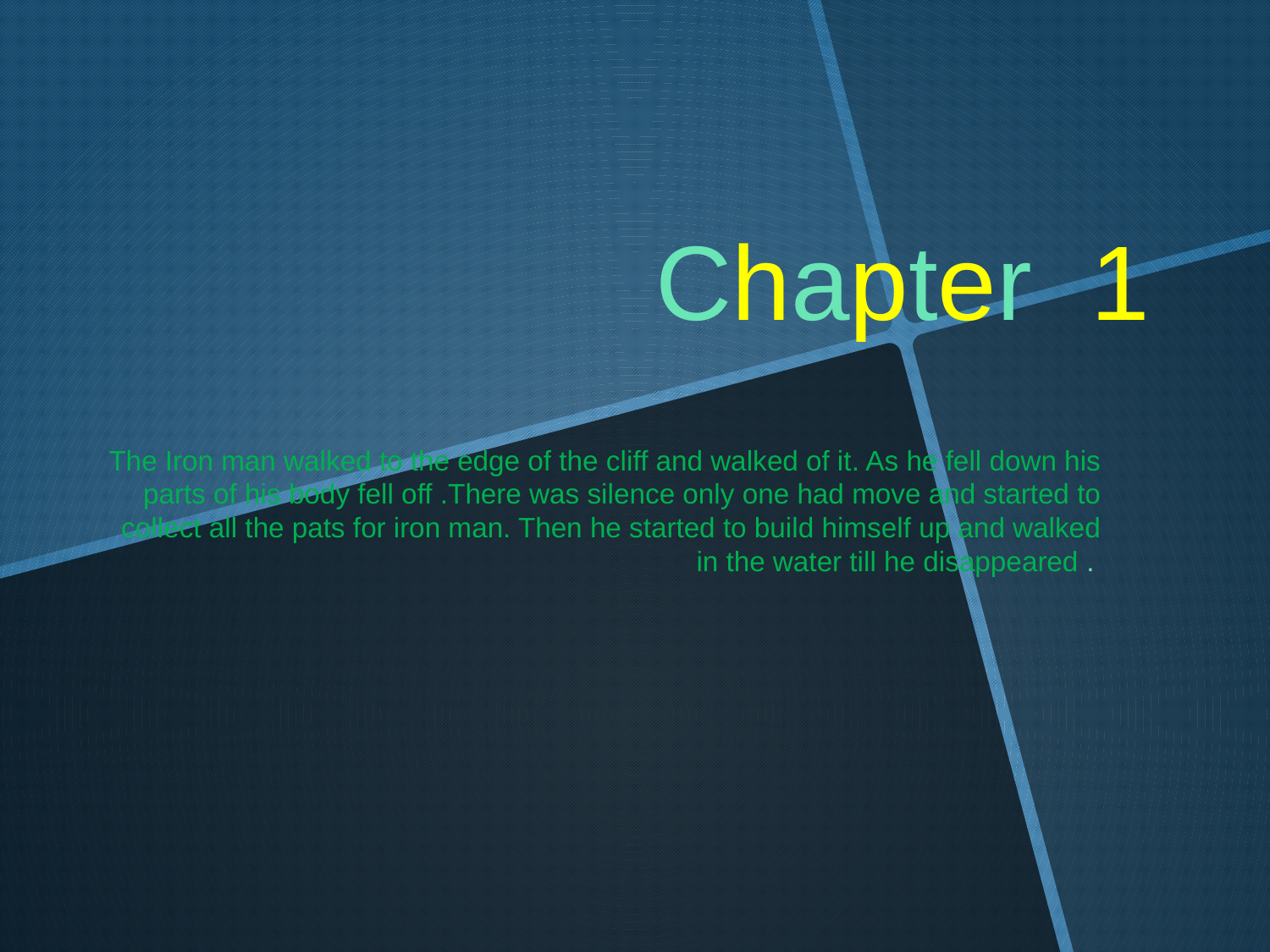

# Chapter  1
The Iron man walked to the edge of the cliff and walked of it. As he fell down his parts of his body fell off .There was silence only one had move and started to collect all the pats for iron man. Then he started to build himself up and walked in the water till he disappeared .